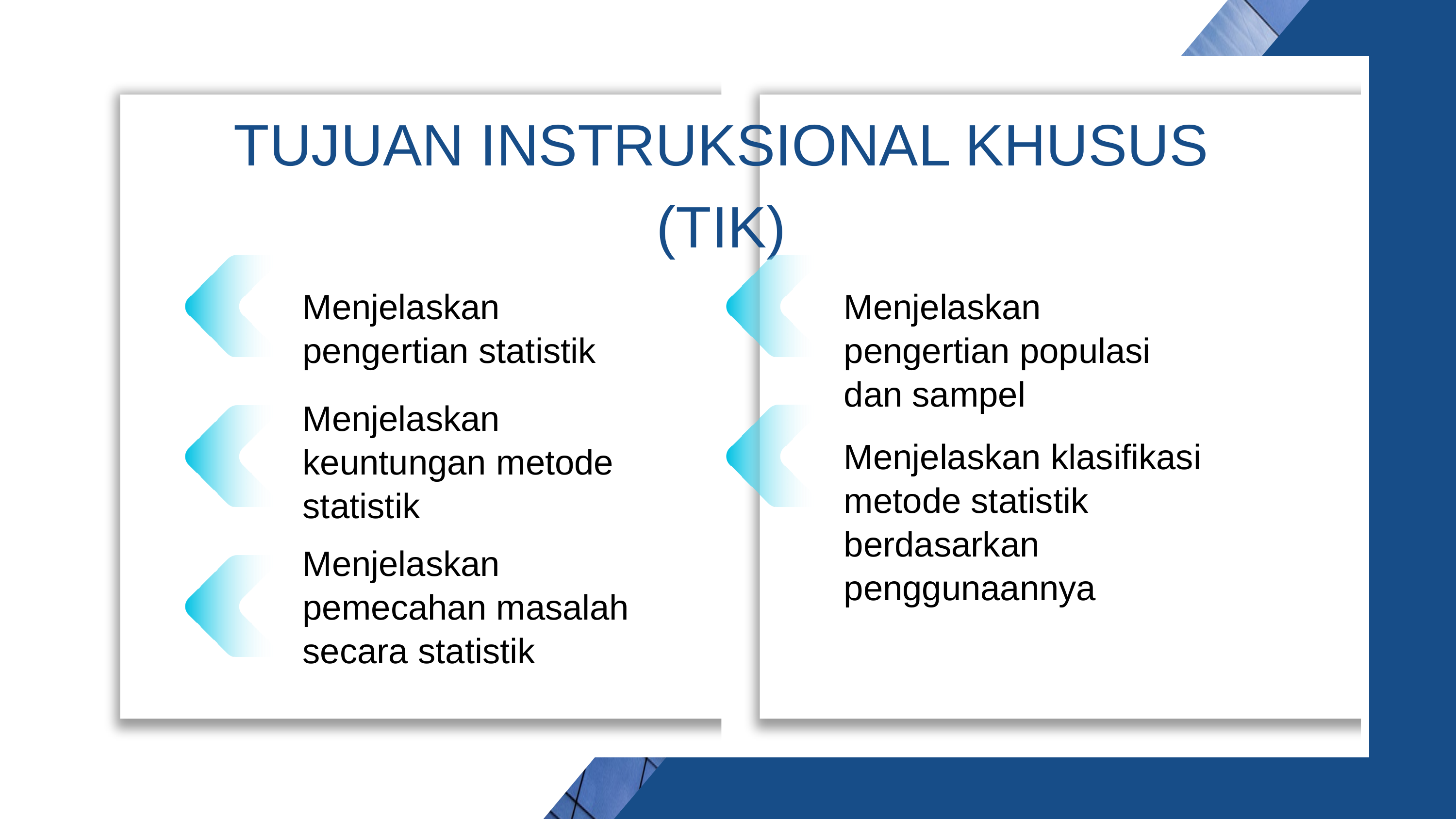

TUJUAN INSTRUKSIONAL KHUSUS (TIK)

Menjelaskan pengertian populasi dan sampel

Menjelaskan pengertian statistik

Menjelaskan keuntungan metode statistik

Menjelaskan klasifikasi metode statistik berdasarkan penggunaannya

Menjelaskan pemecahan masalah secara statistik